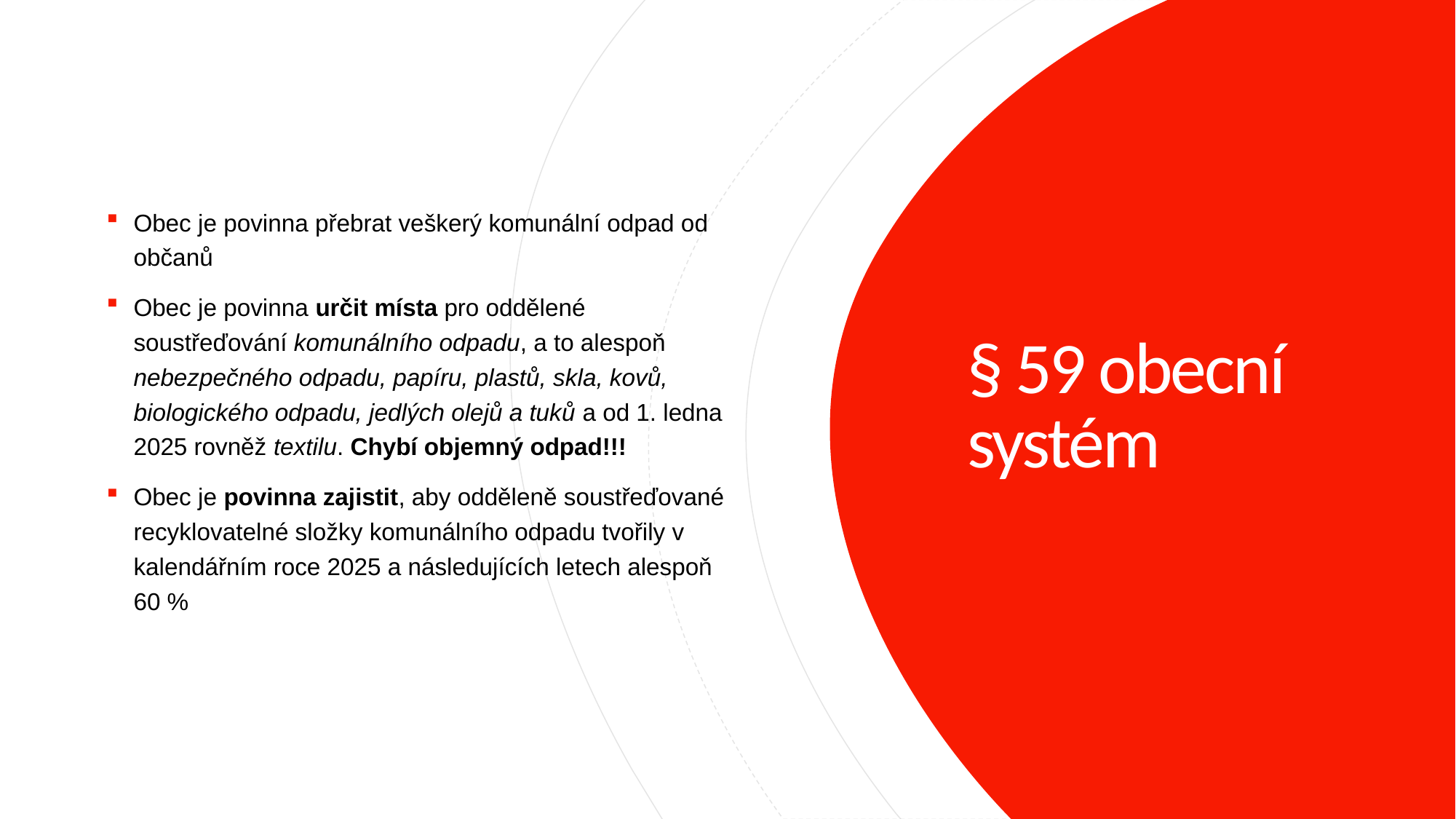

Obec je povinna přebrat veškerý komunální odpad od občanů
Obec je povinna určit místa pro oddělené soustřeďování komunálního odpadu, a to alespoň nebezpečného odpadu, papíru, plastů, skla, kovů, biologického odpadu, jedlých olejů a tuků a od 1. ledna 2025 rovněž textilu. Chybí objemný odpad!!!
Obec je povinna zajistit, aby odděleně soustřeďované recyklovatelné složky komunálního odpadu tvořily v kalendářním roce 2025 a následujících letech alespoň 60 %
# § 59 obecní systém